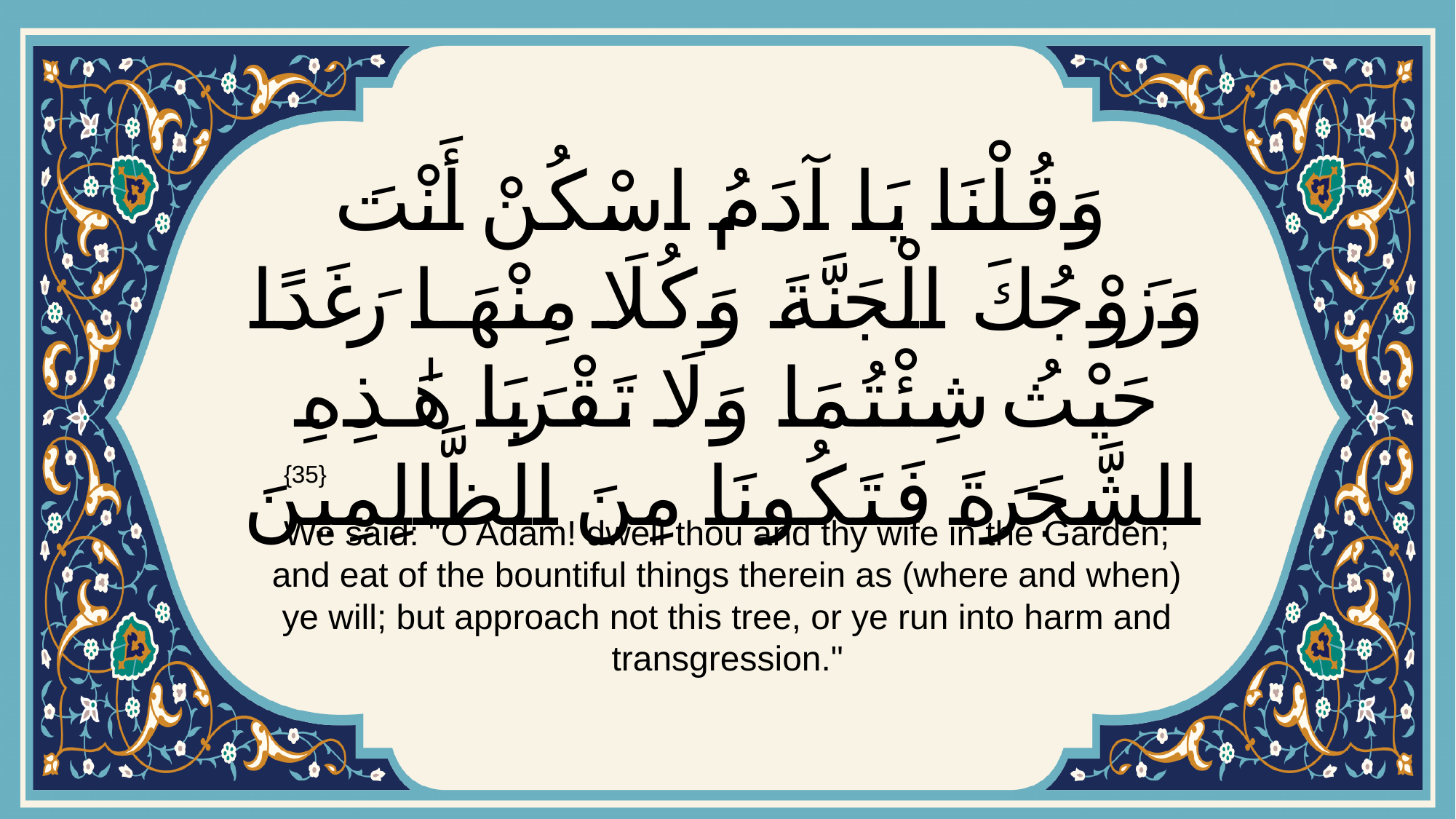

# وَقُلْنَا يَا آدَمُ اسْكُنْ أَنْتَ وَزَوْجُكَ الْجَنَّةَ وَكُلَا مِنْهَا رَغَدًا حَيْثُ شِئْتُمَا وَلَا تَقْرَبَا هَٰذِهِ الشَّجَرَةَ فَتَكُونَا مِنَ الظَّالِمِينَ
{35}
We said: "O Adam! dwell thou and thy wife in the Garden; and eat of the bountiful things therein as (where and when) ye will; but approach not this tree, or ye run into harm and transgression."